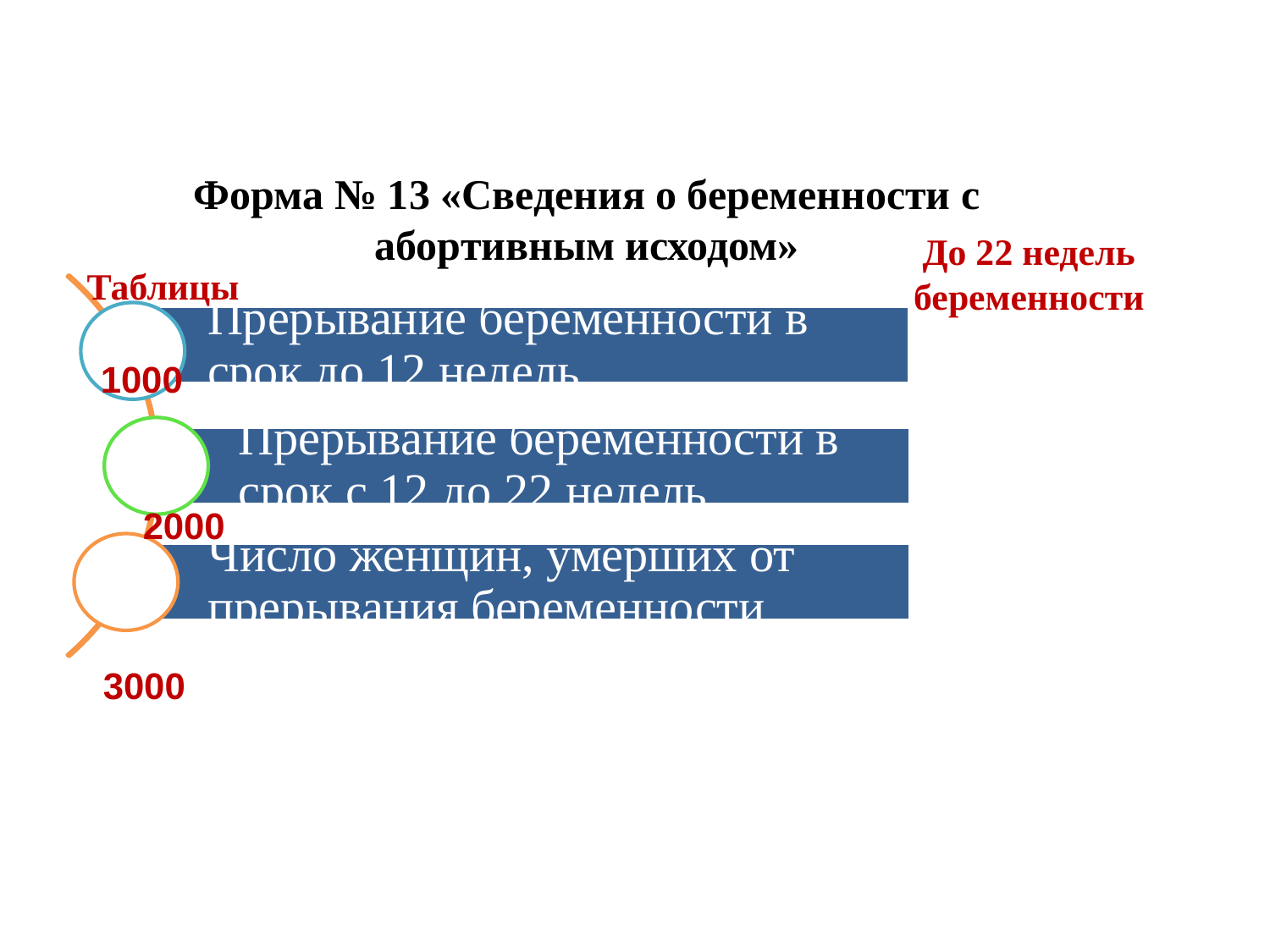

# Форма № 13 «Сведения о беременности с абортивным исходом»
До 22 недель беременности
Таблицы
Прерывание беременности в срок до 12 недель
Прерывание беременности в срок с 12 до 22 недель
Число женщин, умерших от прерывания беременности
1000
2000
3000